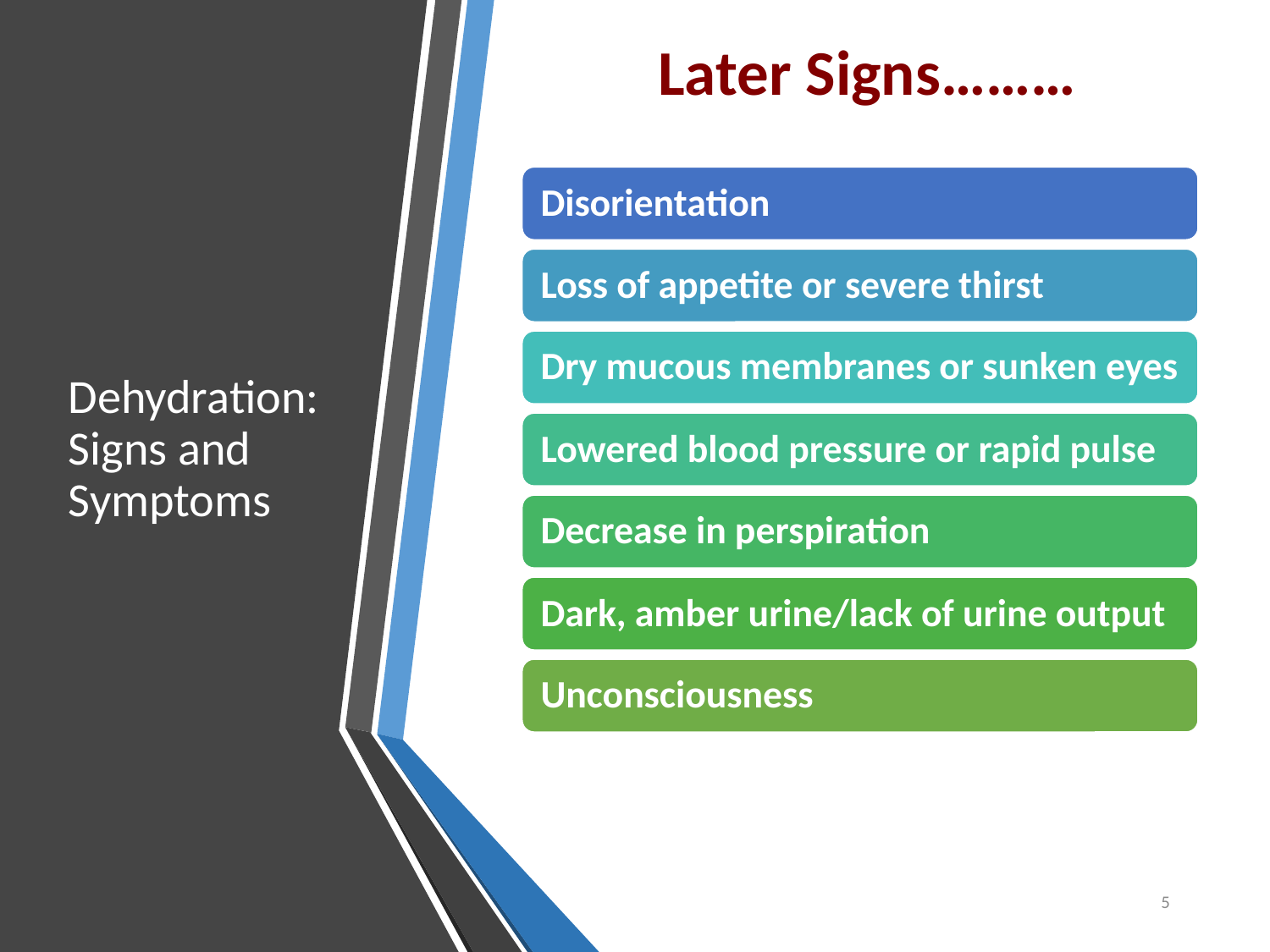

Later Signs………
# Dehydration: Signs and Symptoms
Disorientation
Loss of appetite or severe thirst
Dry mucous membranes or sunken eyes
Lowered blood pressure or rapid pulse
Decrease in perspiration
Dark, amber urine/lack of urine output
Unconsciousness
5